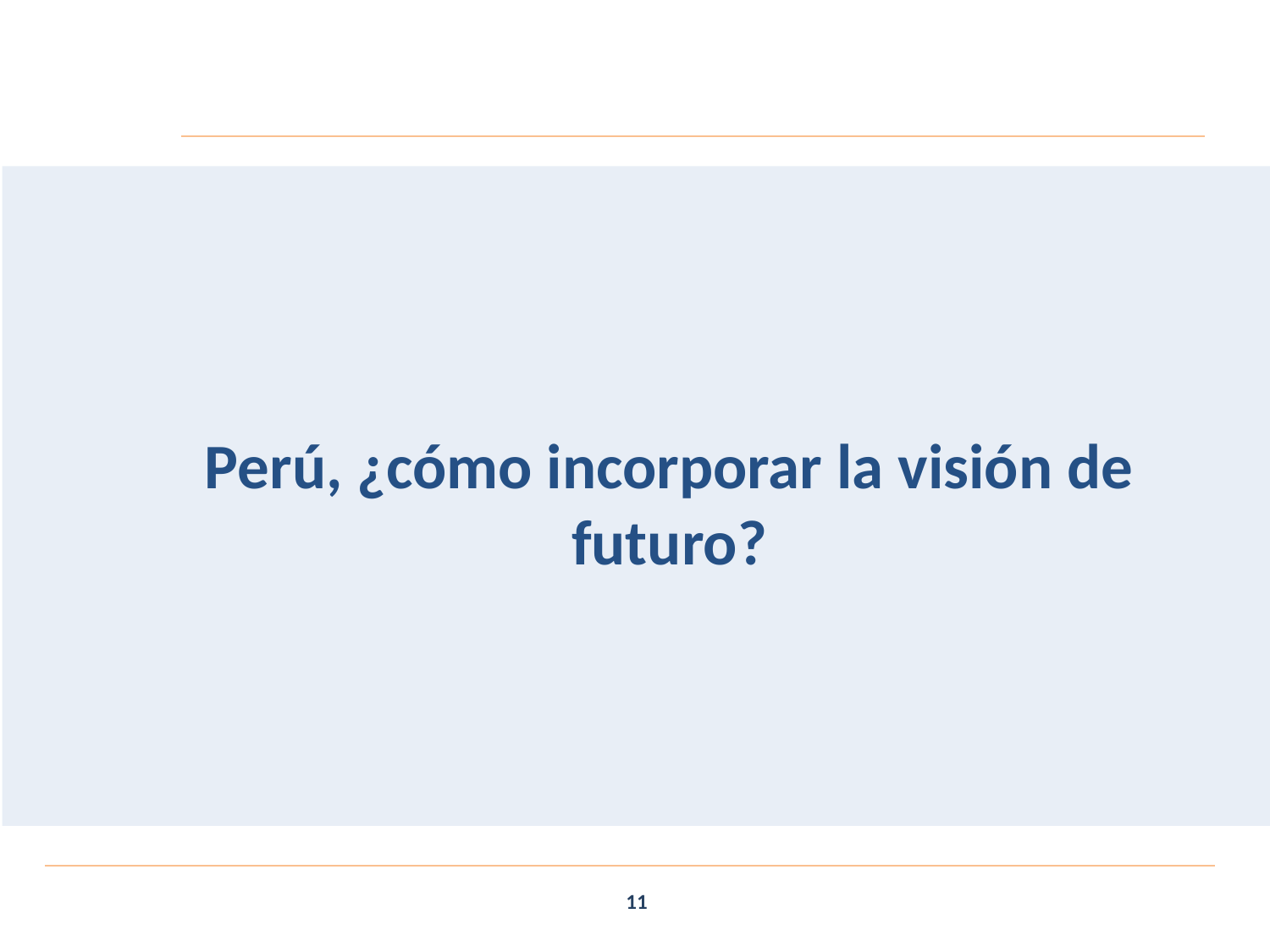

Perú, ¿cómo incorporar la visión de futuro?
11